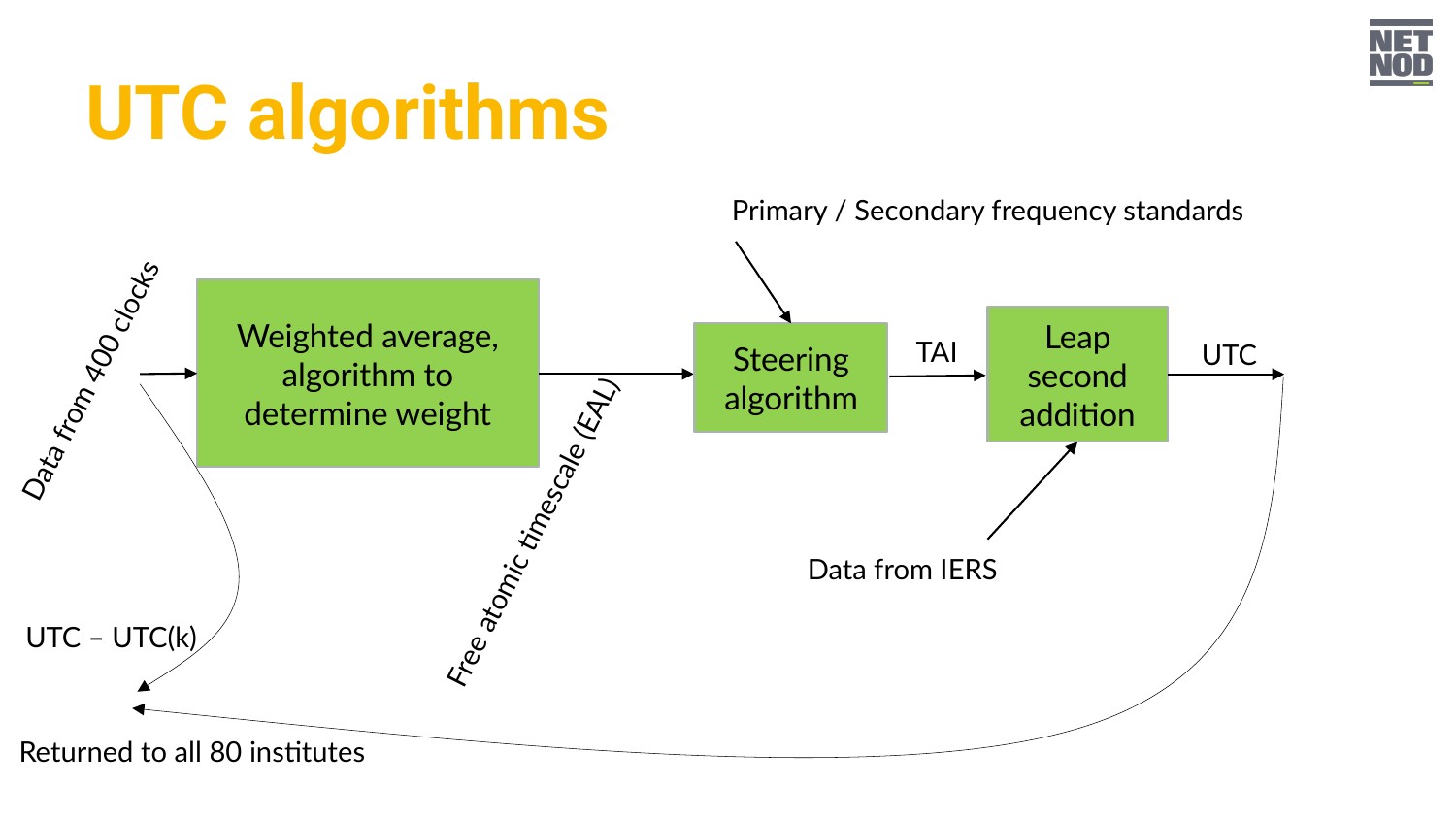

UTC algorithms
Primary / Secondary frequency standards

Weighted average, algorithm to determine weight

Leap second addition

Steering algorithm
TAI
UTC
Data from 400 clocks

UTC – UTC(k)
Returned to all 80 institutes

Free atomic timescale (EAL)
Data from IERS